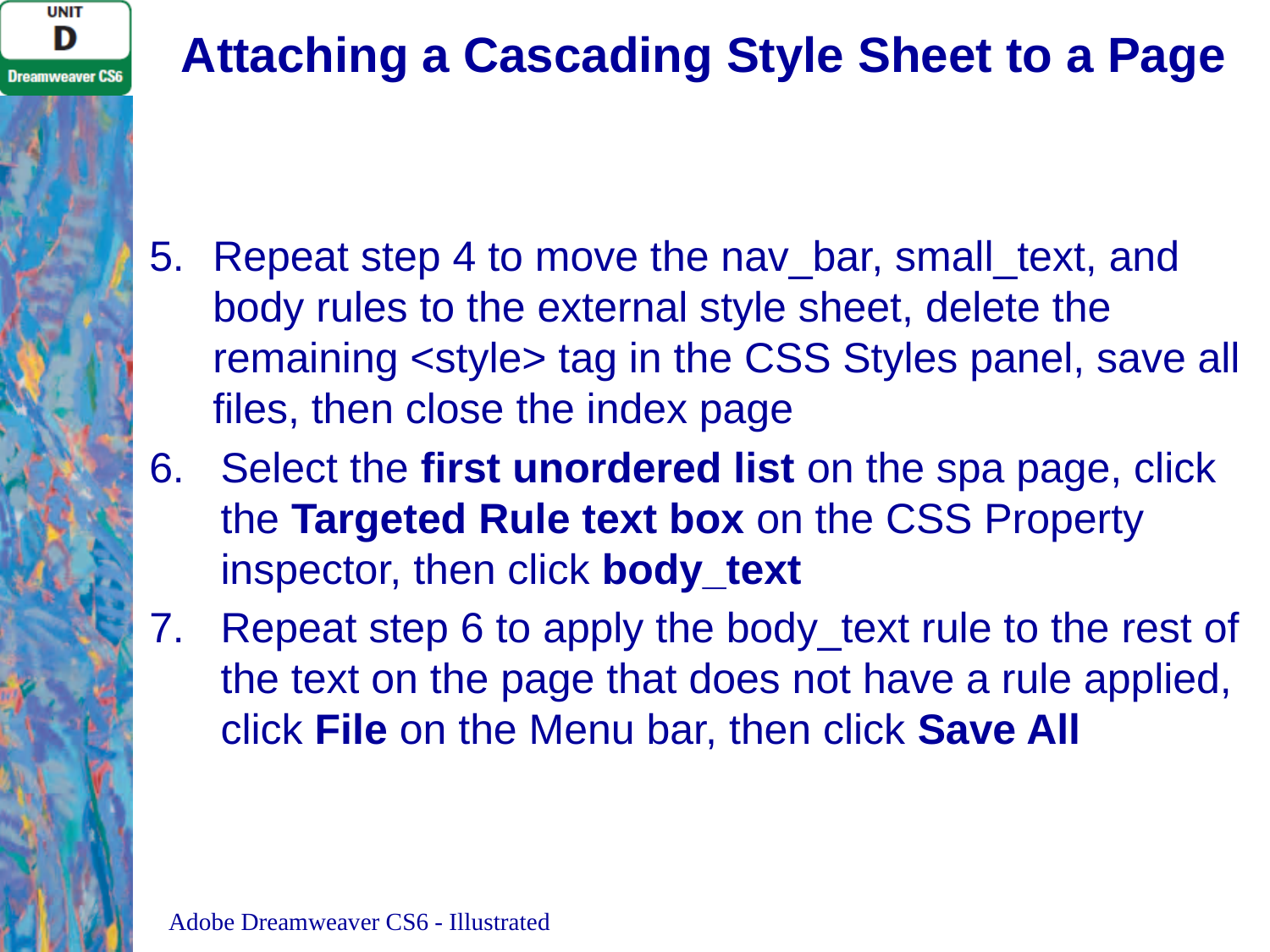

# Attaching a Cascading Style Sheet to a Page
Repeat step 4 to move the nav_bar, small_text, and body rules to the external style sheet, delete the remaining <style> tag in the CSS Styles panel, save all files, then close the index page
Select the first unordered list on the spa page, click the Targeted Rule text box on the CSS Property inspector, then click body_text
Repeat step 6 to apply the body_text rule to the rest of the text on the page that does not have a rule applied, click File on the Menu bar, then click Save All

Adobe Dreamweaver CS6 - Illustrated